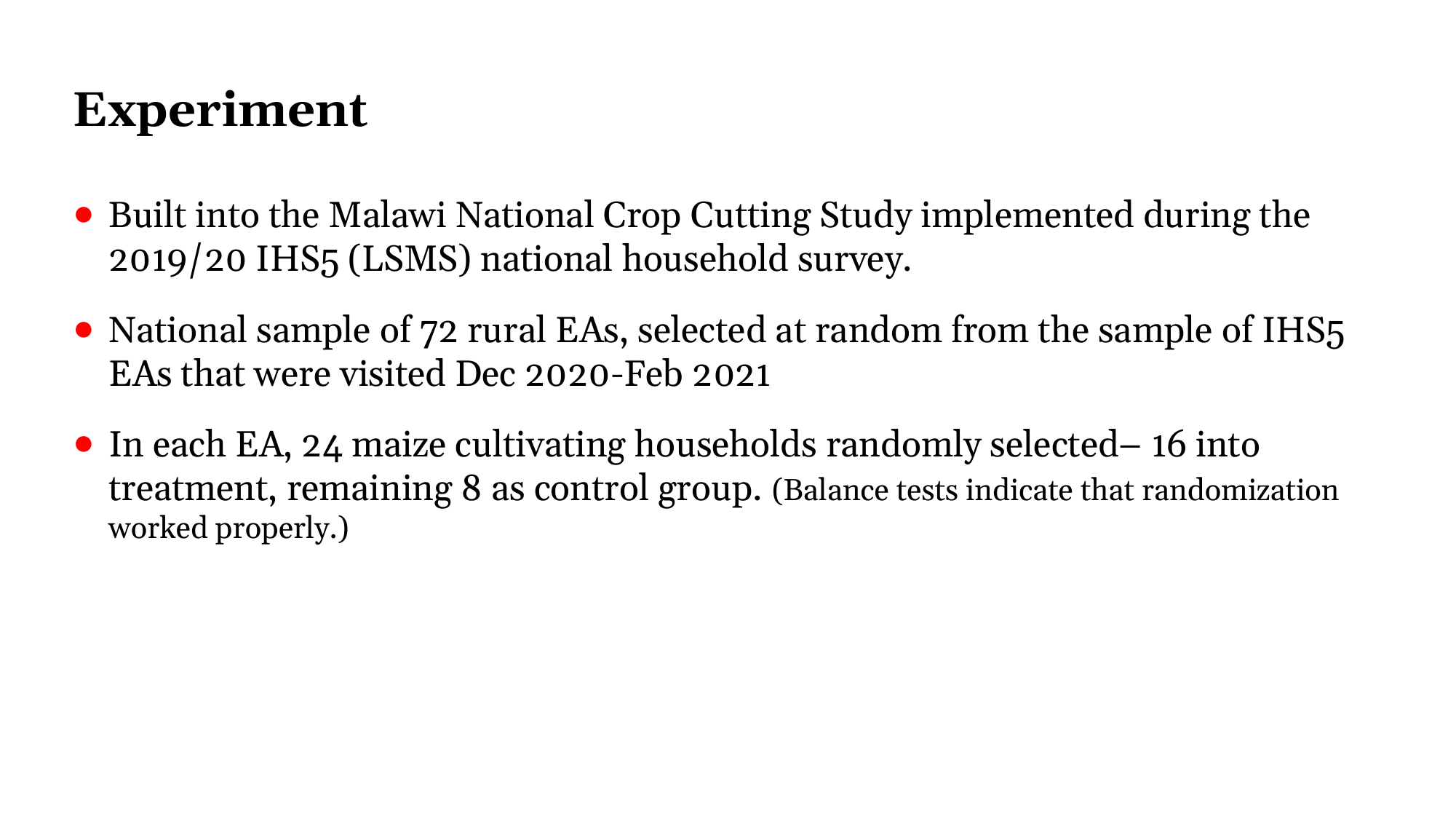

# Experiment
Built into the Malawi National Crop Cutting Study implemented during the 2019/20 IHS5 (LSMS) national household survey.
National sample of 72 rural EAs, selected at random from the sample of IHS5 EAs that were visited Dec 2020-Feb 2021
In each EA, 24 maize cultivating households randomly selected– 16 into treatment, remaining 8 as control group. (Balance tests indicate that randomization worked properly.)